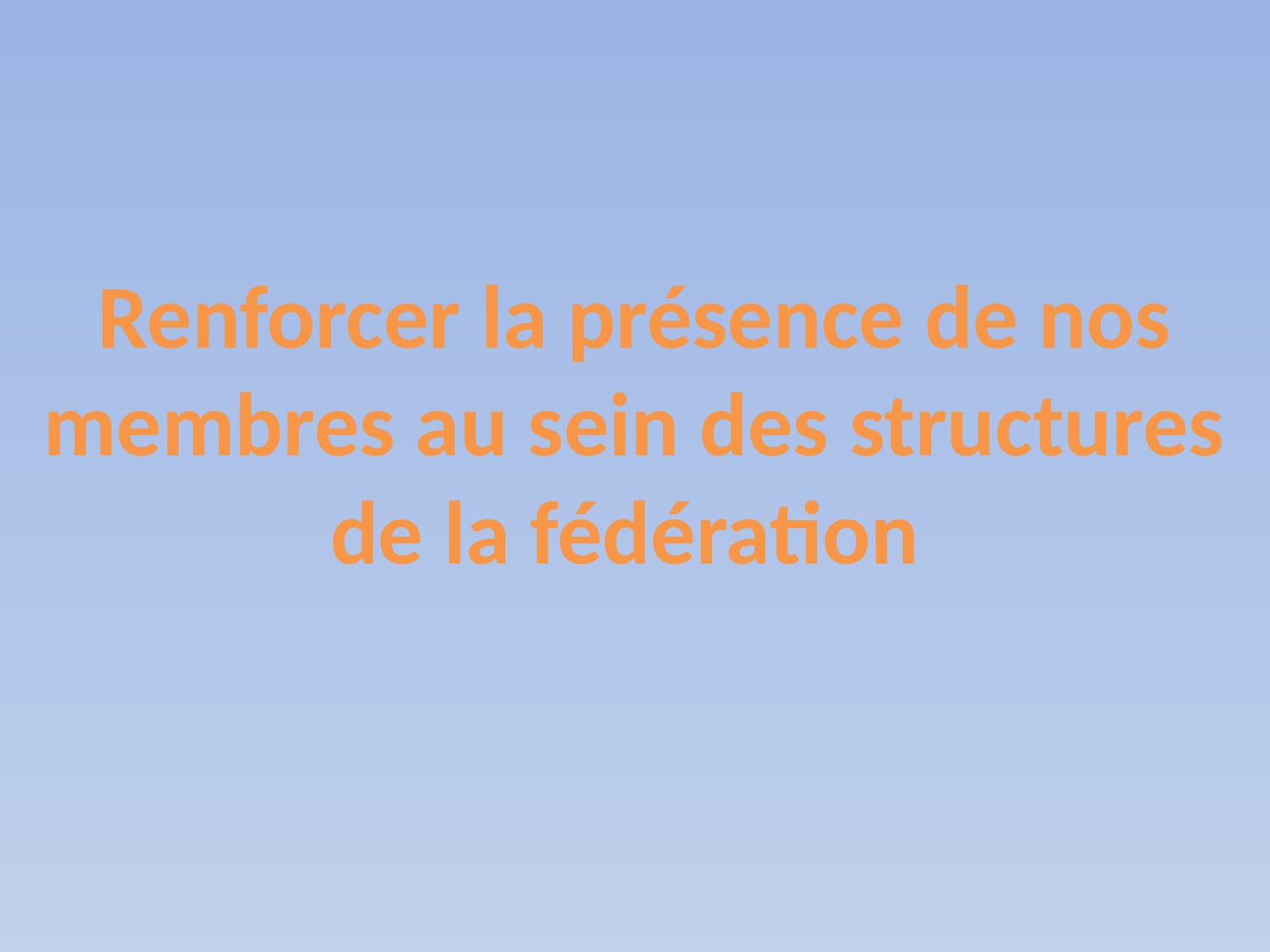

Renforcer la présence de nos membres au sein des structures de la fédération

36